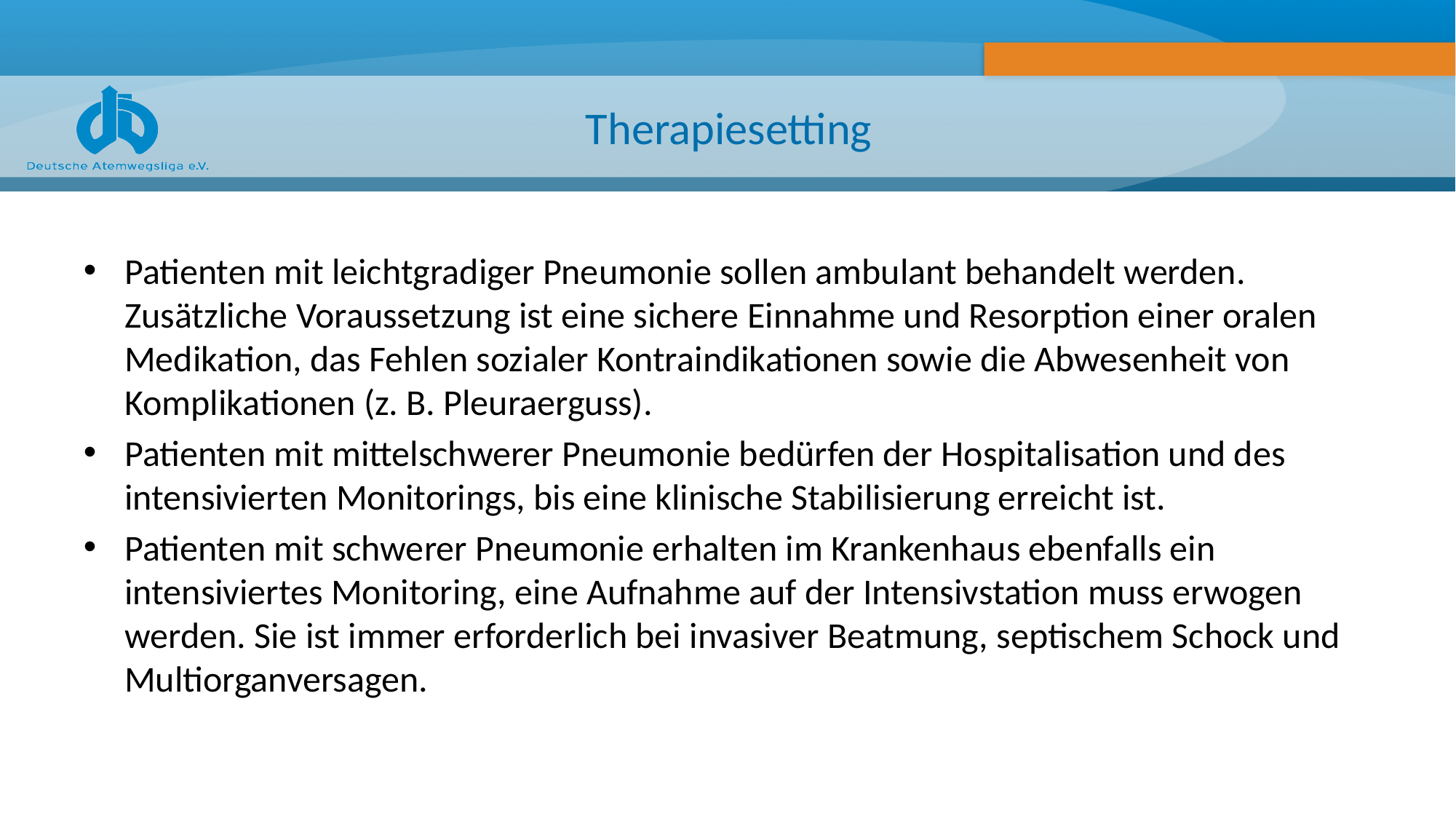

# Therapiesetting
Patienten mit leichtgradiger Pneumonie sollen ambulant behandelt werden. Zusätzliche Voraussetzung ist eine sichere Einnahme und Resorption einer oralen Medikation, das Fehlen sozialer Kontraindikationen sowie die Abwesenheit von Komplikationen (z. B. Pleuraerguss).
Patienten mit mittelschwerer Pneumonie bedürfen der Hospitalisation und des intensivierten Monitorings, bis eine klinische Stabilisierung erreicht ist.
Patienten mit schwerer Pneumonie erhalten im Krankenhaus ebenfalls ein intensiviertes Monitoring, eine Aufnahme auf der Intensivstation muss erwogen werden. Sie ist immer erforderlich bei invasiver Beatmung, septischem Schock und Multiorganversagen.